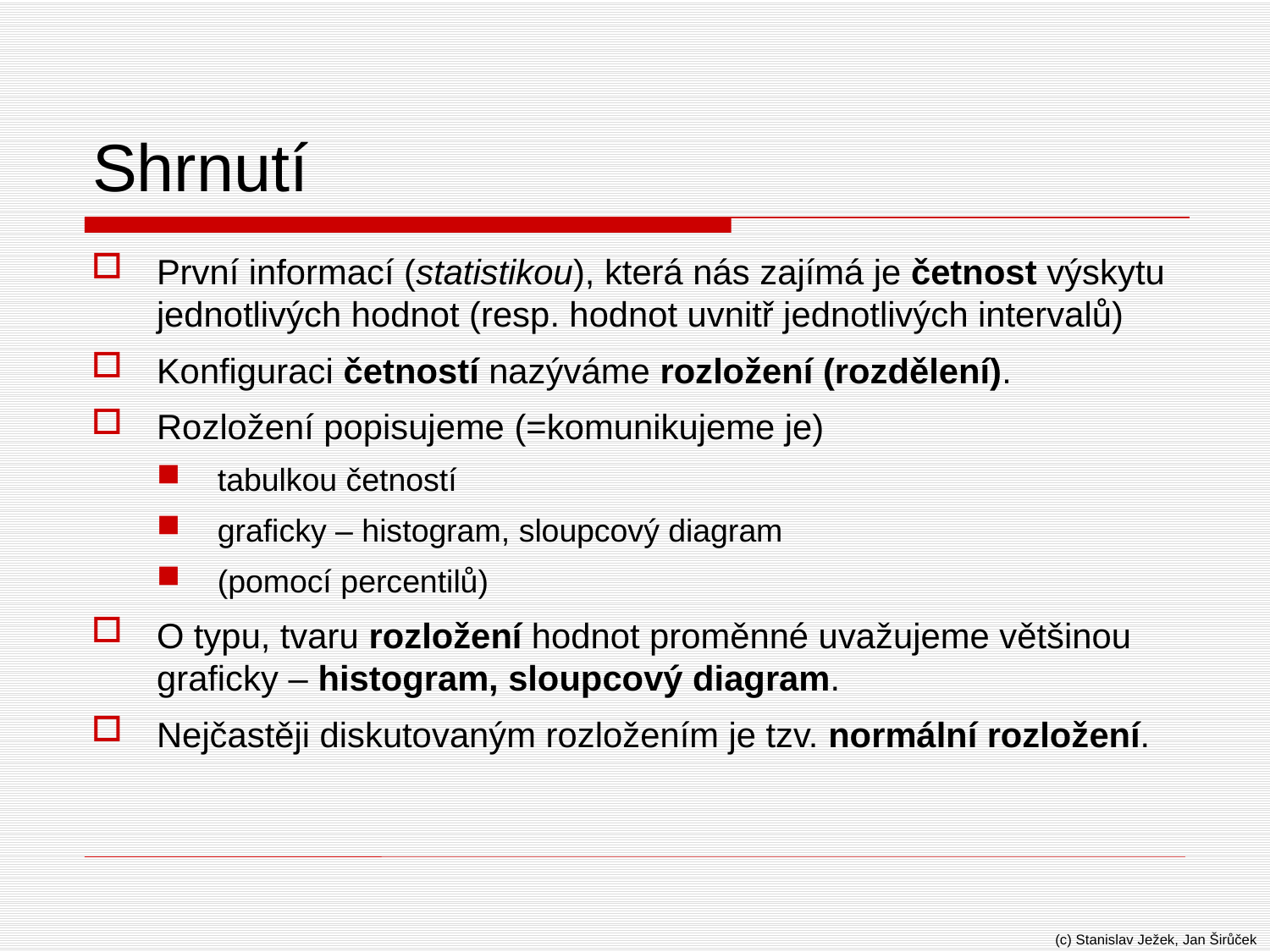

# Shrnutí
První informací (statistikou), která nás zajímá je četnost výskytu jednotlivých hodnot (resp. hodnot uvnitř jednotlivých intervalů)
Konfiguraci četností nazýváme rozložení (rozdělení).
Rozložení popisujeme (=komunikujeme je)
tabulkou četností
graficky – histogram, sloupcový diagram
(pomocí percentilů)
O typu, tvaru rozložení hodnot proměnné uvažujeme většinou graficky – histogram, sloupcový diagram.
Nejčastěji diskutovaným rozložením je tzv. normální rozložení.
(c) Stanislav Ježek, Jan Širůček